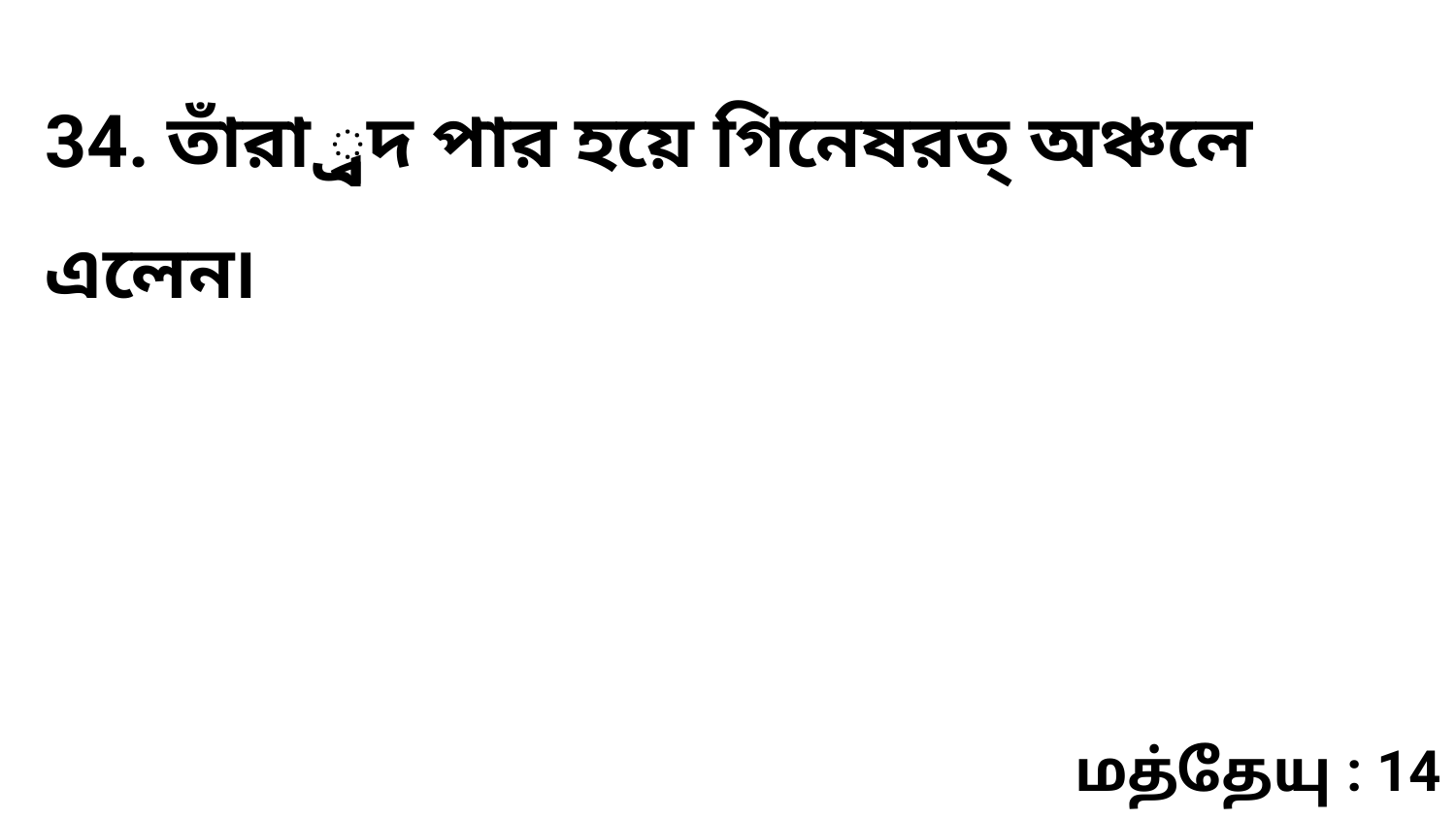

34. তাঁরা ্ব্রদ পার হয়ে গিনেষরত্ অঞ্চলে এলেন৷
மத்தேயு : 14